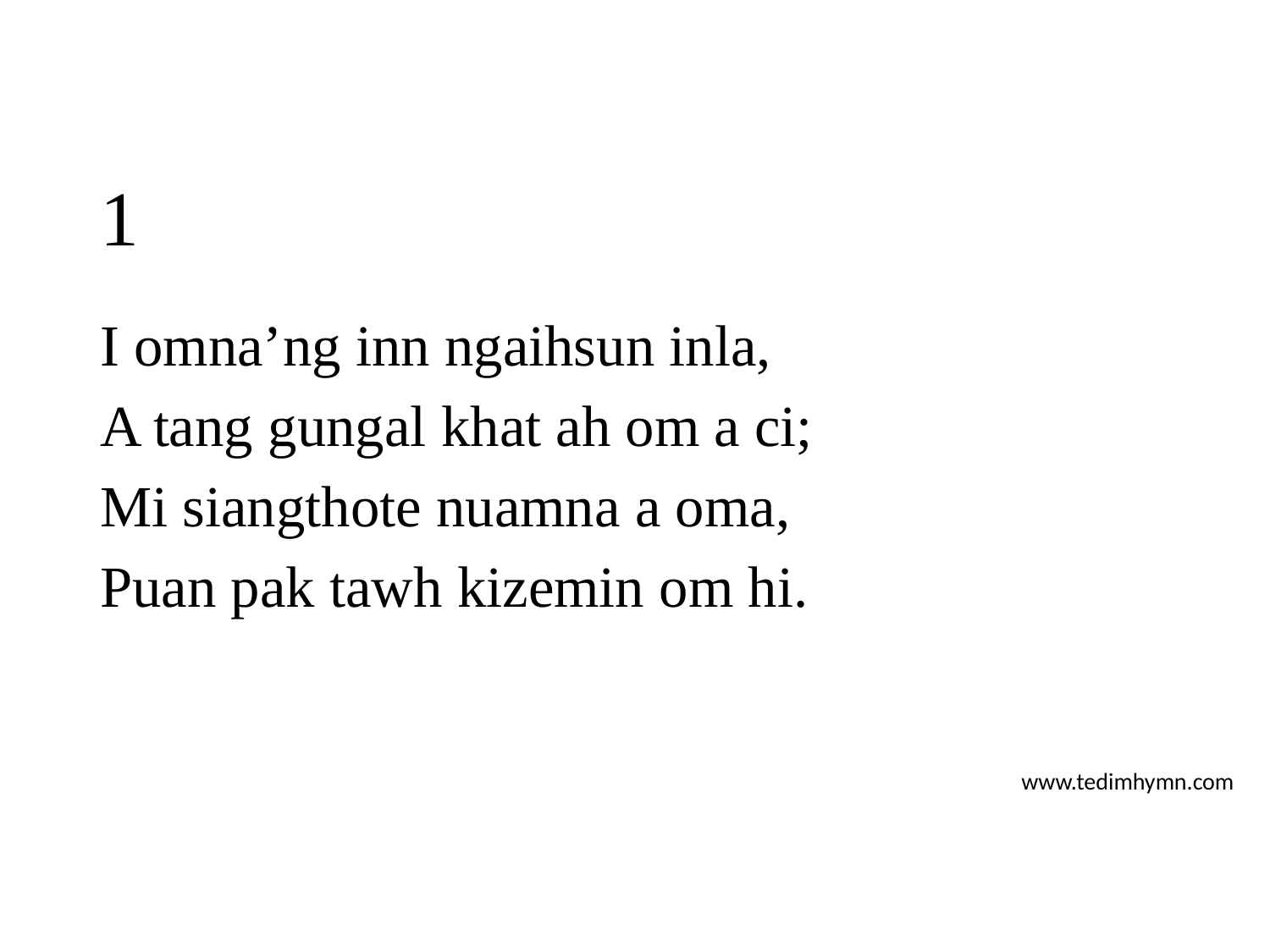

# 1
I omna’ng inn ngaihsun inla,
A tang gungal khat ah om a ci;
Mi siangthote nuamna a oma,
Puan pak tawh kizemin om hi.

www.tedimhymn.com